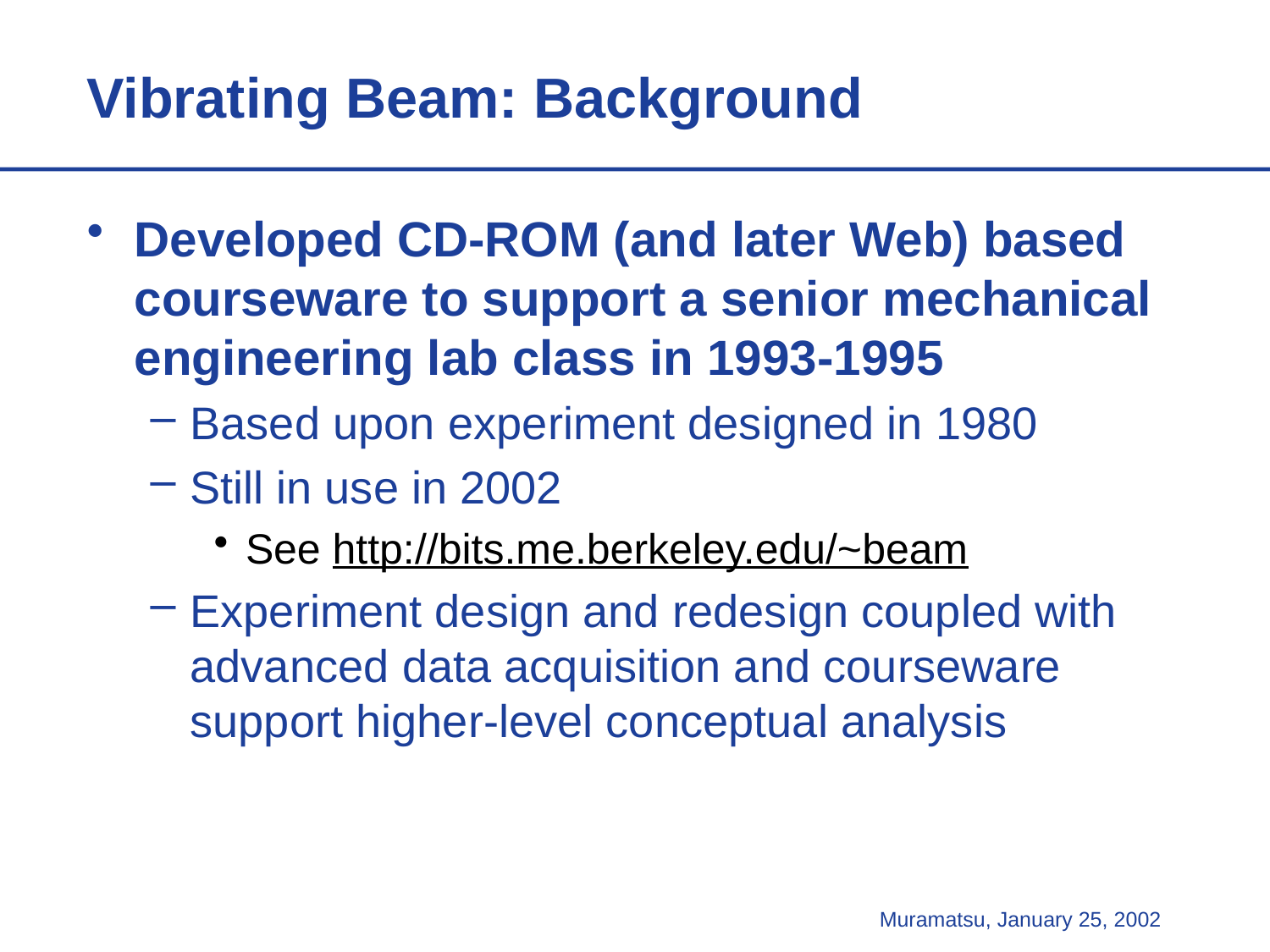

# Vibrating Beam: Background

Developed CD-ROM (and later Web) based courseware to support a senior mechanical engineering lab class in 1993-1995
Based upon experiment designed in 1980
Still in use in 2002
See http://bits.me.berkeley.edu/~beam
Experiment design and redesign coupled with advanced data acquisition and courseware support higher-level conceptual analysis

Muramatsu, January 25, 2002